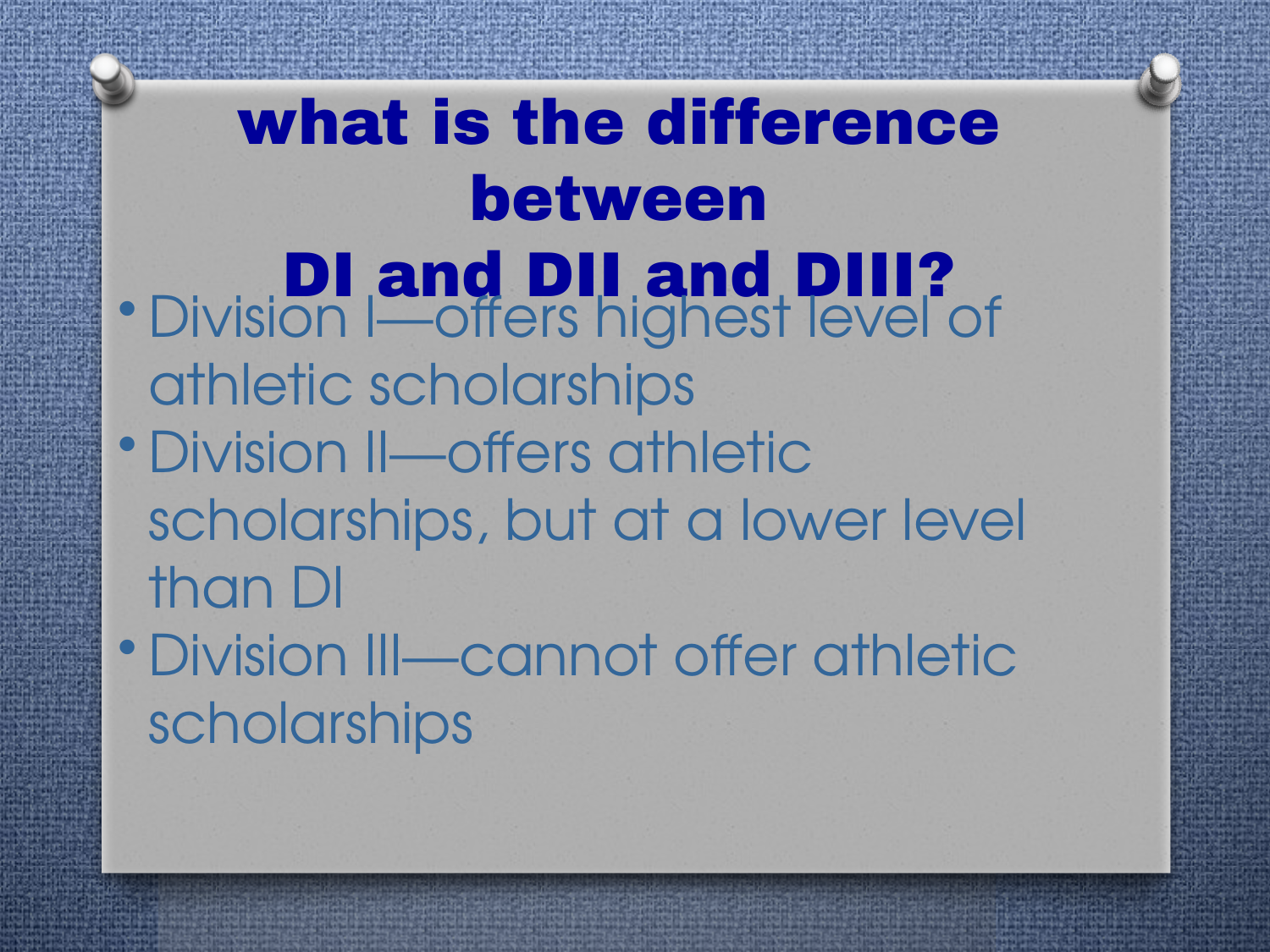

what is the difference between
DI and DII and DIII?
Division I—offers highest level of athletic scholarships
Division II—offers athletic scholarships, but at a lower level than DI
Division III—cannot offer athletic scholarships